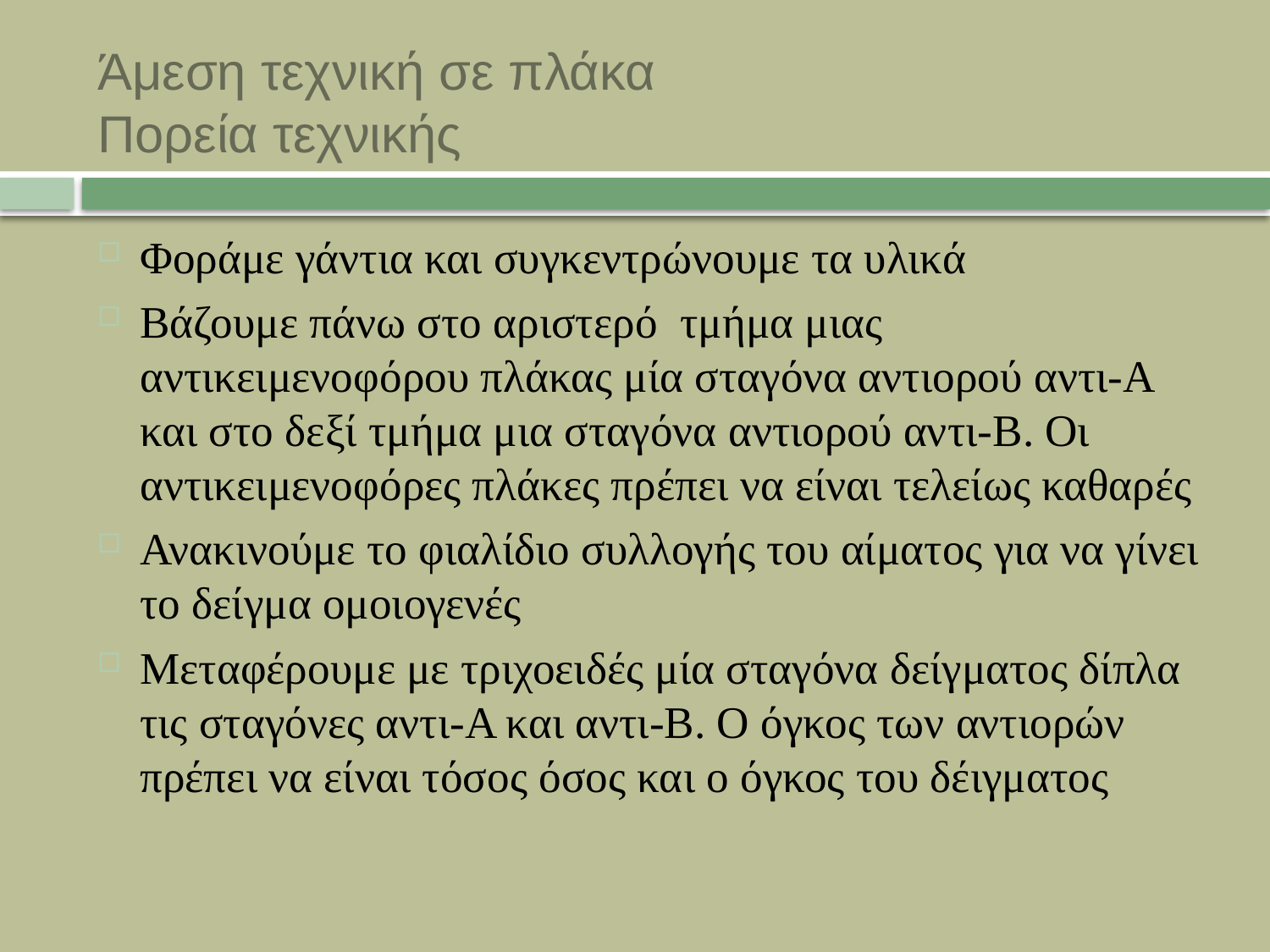

# Άμεση τεχνική σε πλάκα Πορεία τεχνικής
Φοράμε γάντια και συγκεντρώνουμε τα υλικά
Βάζουμε πάνω στο αριστερό  τμήμα μιας αντικειμενοφόρου πλάκας μία σταγόνα αντιορού αντι-Α και στο δεξί τμήμα μια σταγόνα αντιορού αντι-Β. Οι αντικειμενοφόρες πλάκες πρέπει να είναι τελείως καθαρές
Ανακινούμε το φιαλίδιο συλλογής του αίματος για να γίνει το δείγμα ομοιογενές
Μεταφέρουμε με τριχοειδές μία σταγόνα δείγματος δίπλα τις σταγόνες αντι-Α και αντι-Β. Ο όγκος των αντιορών πρέπει να είναι τόσος όσος και ο όγκος του δέιγματος